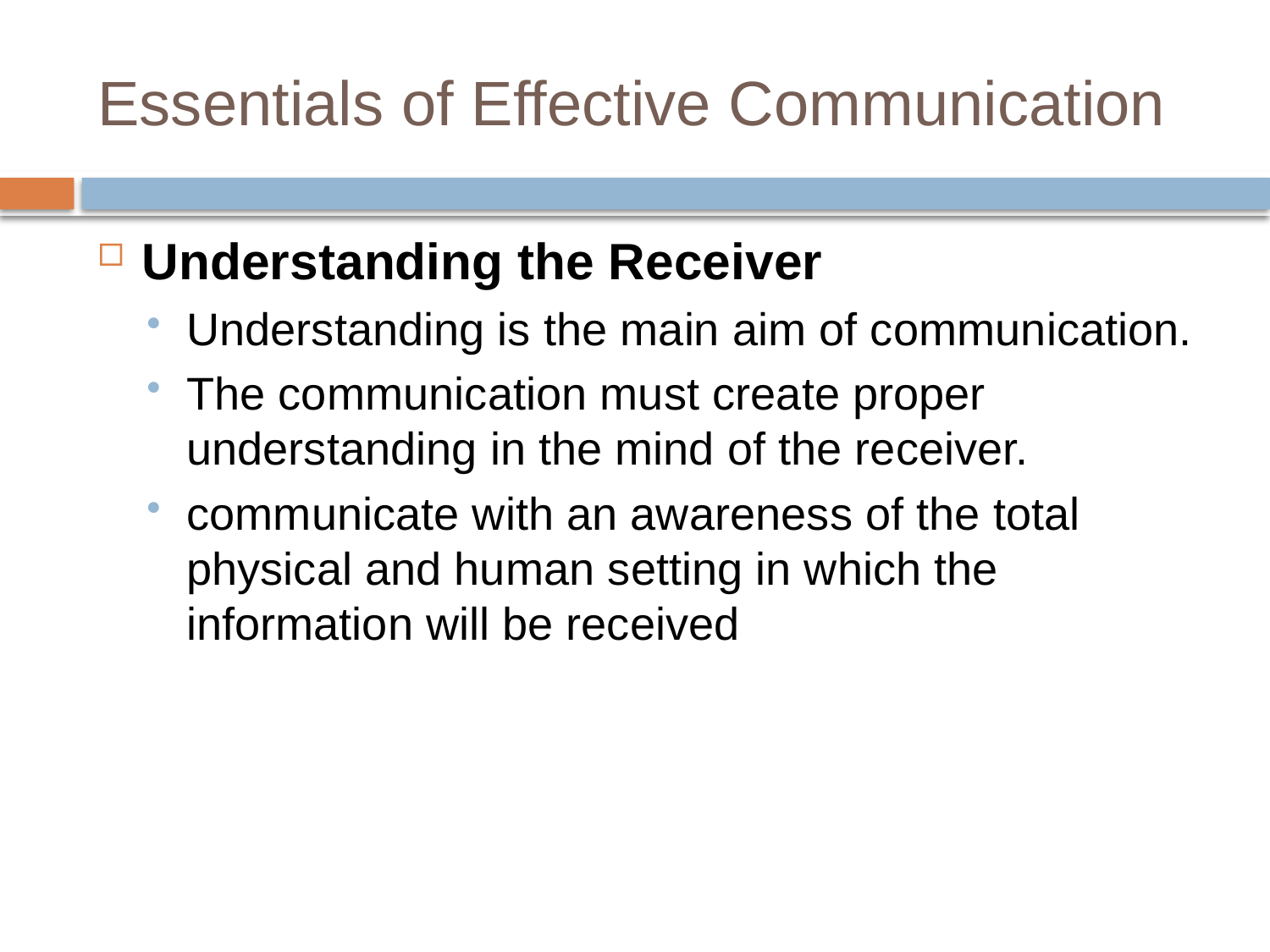

# Essentials of Effective Communication
Understanding the Receiver
Understanding is the main aim of communication.
The communication must create proper understanding in the mind of the receiver.
communicate with an awareness of the total physical and human setting in which the information will be received